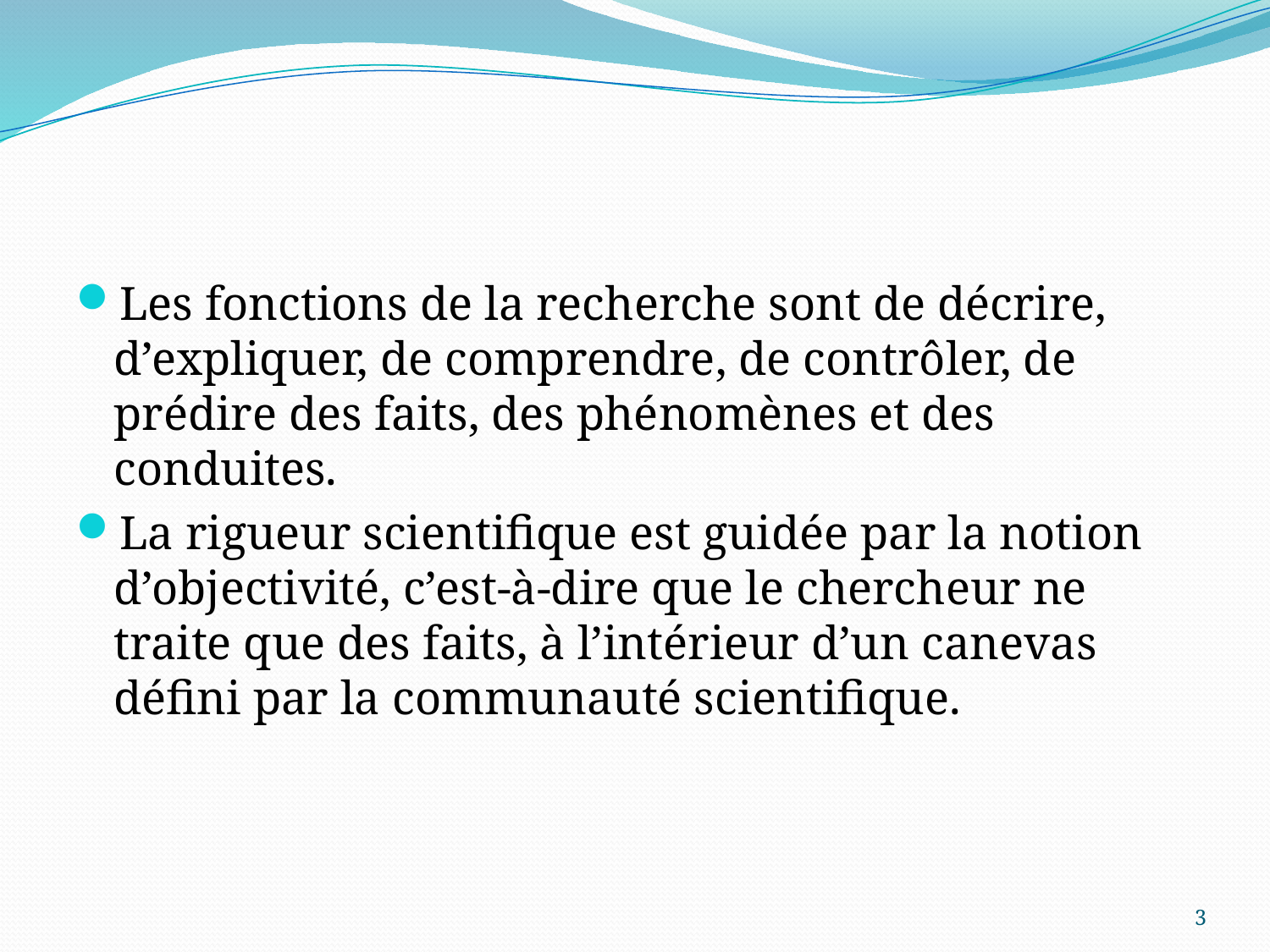

#
Les fonctions de la recherche sont de décrire, d’expliquer, de comprendre, de contrôler, de prédire des faits, des phénomènes et des conduites.
La rigueur scientifique est guidée par la notion d’objectivité, c’est-à-dire que le chercheur ne traite que des faits, à l’intérieur d’un canevas défini par la communauté scientifique.

3